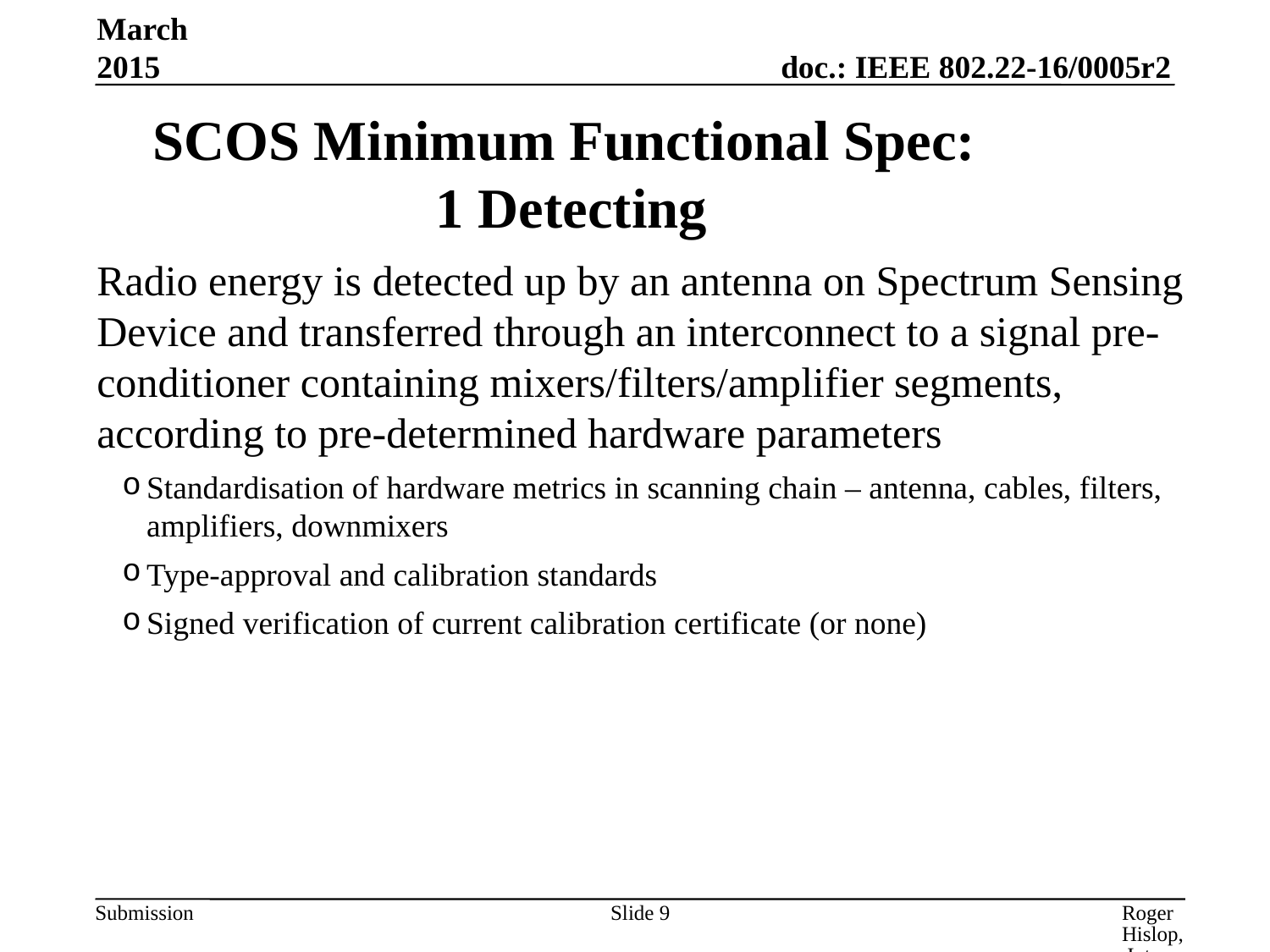

March 2015
# SCOS Minimum Functional Spec: 1 Detecting
Radio energy is detected up by an antenna on Spectrum Sensing Device and transferred through an interconnect to a signal pre-conditioner containing mixers/filters/amplifier segments, according to pre-determined hardware parameters
Standardisation of hardware metrics in scanning chain – antenna, cables, filters, amplifiers, downmixers
Type-approval and calibration standards
Signed verification of current calibration certificate (or none)
Slide 9
Roger Hislop, Internet Solutions